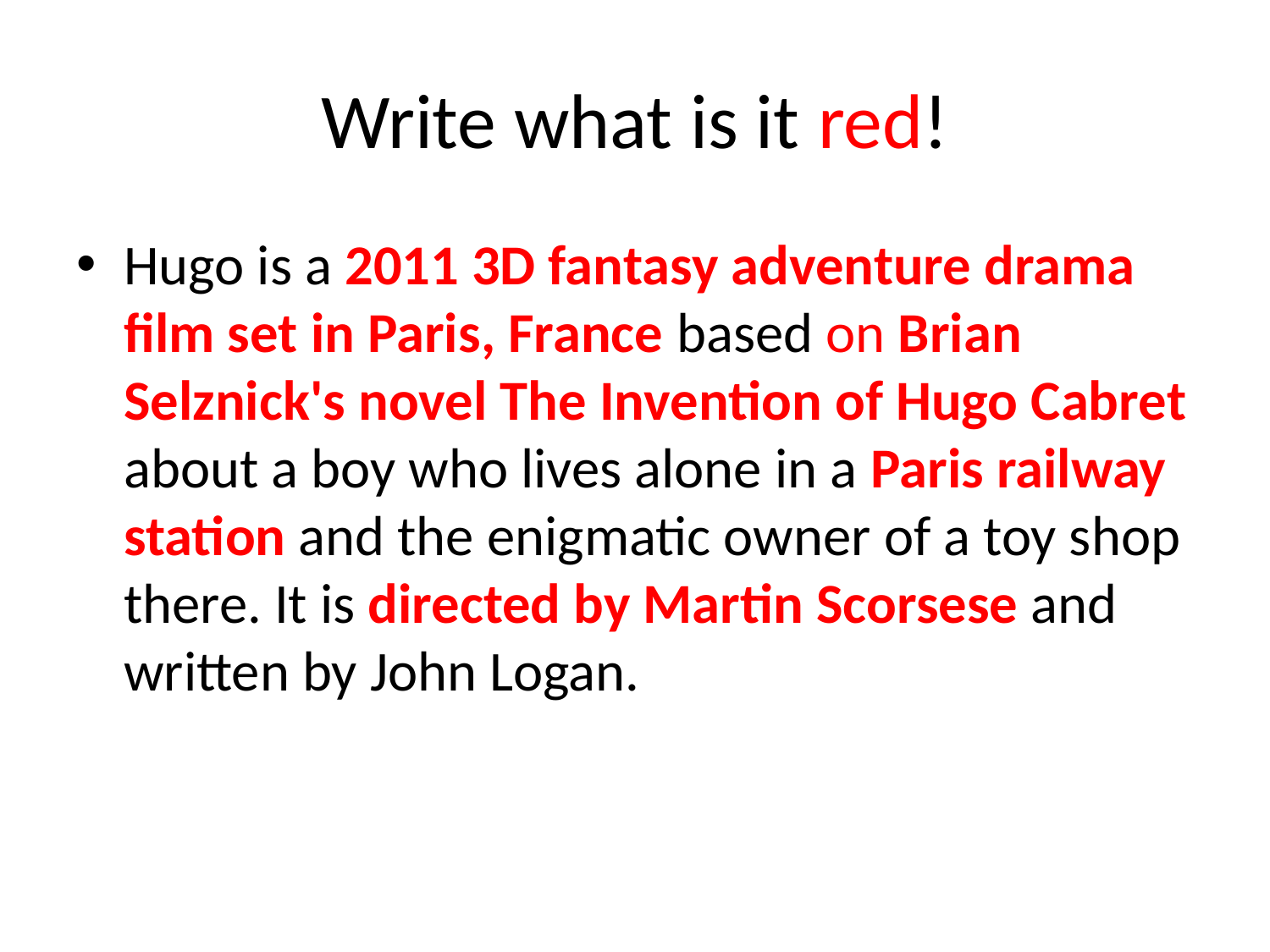

# Write what is it red!
Hugo is a 2011 3D fantasy adventure drama film set in Paris, France based on Brian Selznick's novel The Invention of Hugo Cabret about a boy who lives alone in a Paris railway station and the enigmatic owner of a toy shop there. It is directed by Martin Scorsese and written by John Logan.